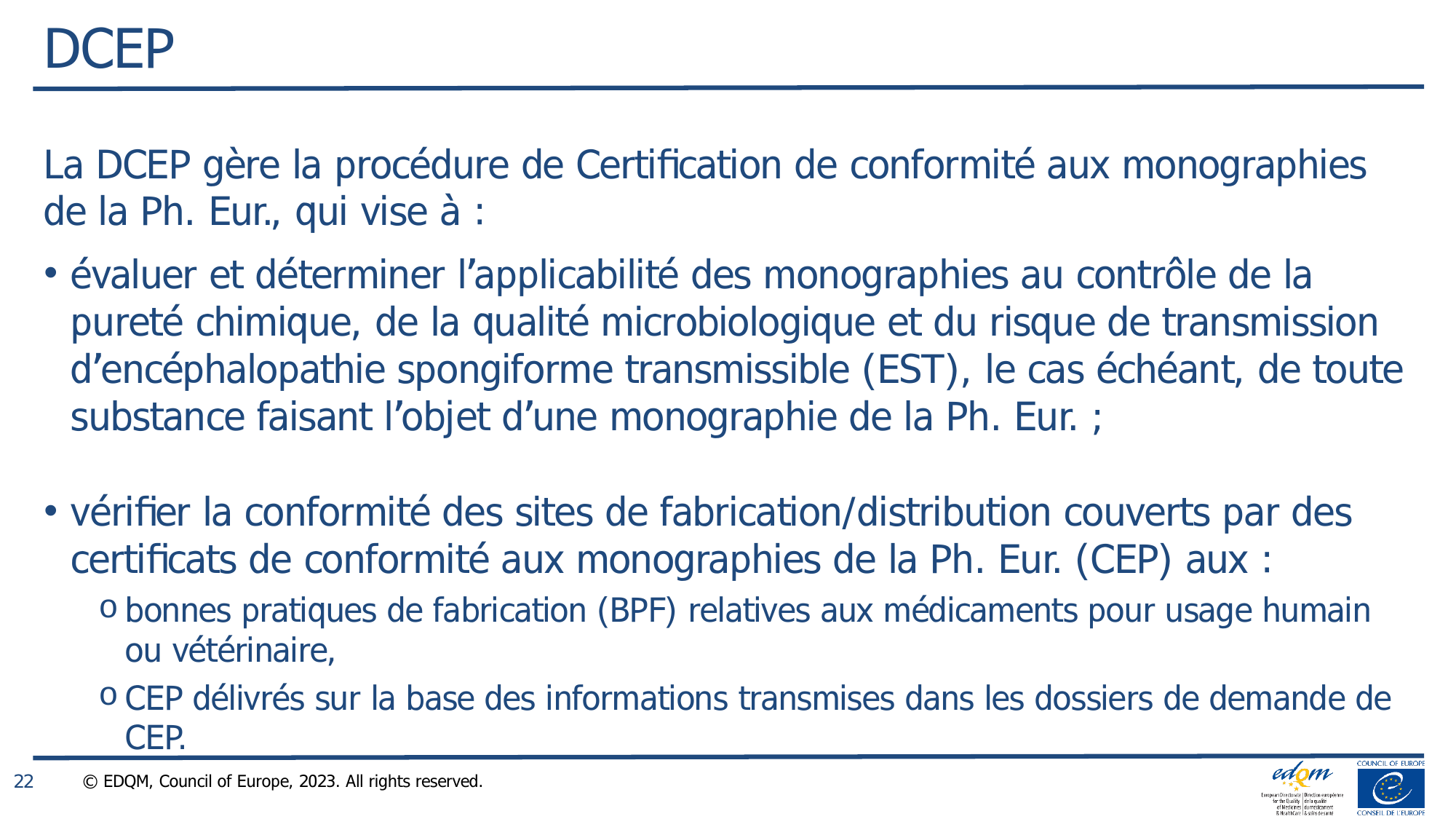

# DCEP
La DCEP gère la procédure de Certification de conformité aux monographies de la Ph. Eur., qui vise à :
évaluer et déterminer l’applicabilité des monographies au contrôle de la pureté chimique, de la qualité microbiologique et du risque de transmission d’encéphalopathie spongiforme transmissible (EST), le cas échéant, de toute substance faisant l’objet d’une monographie de la Ph. Eur. ;

vérifier la conformité des sites de fabrication/distribution couverts par des certificats de conformité aux monographies de la Ph. Eur. (CEP) aux :
bonnes pratiques de fabrication (BPF) relatives aux médicaments pour usage humain ou vétérinaire,
CEP délivrés sur la base des informations transmises dans les dossiers de demande de CEP.